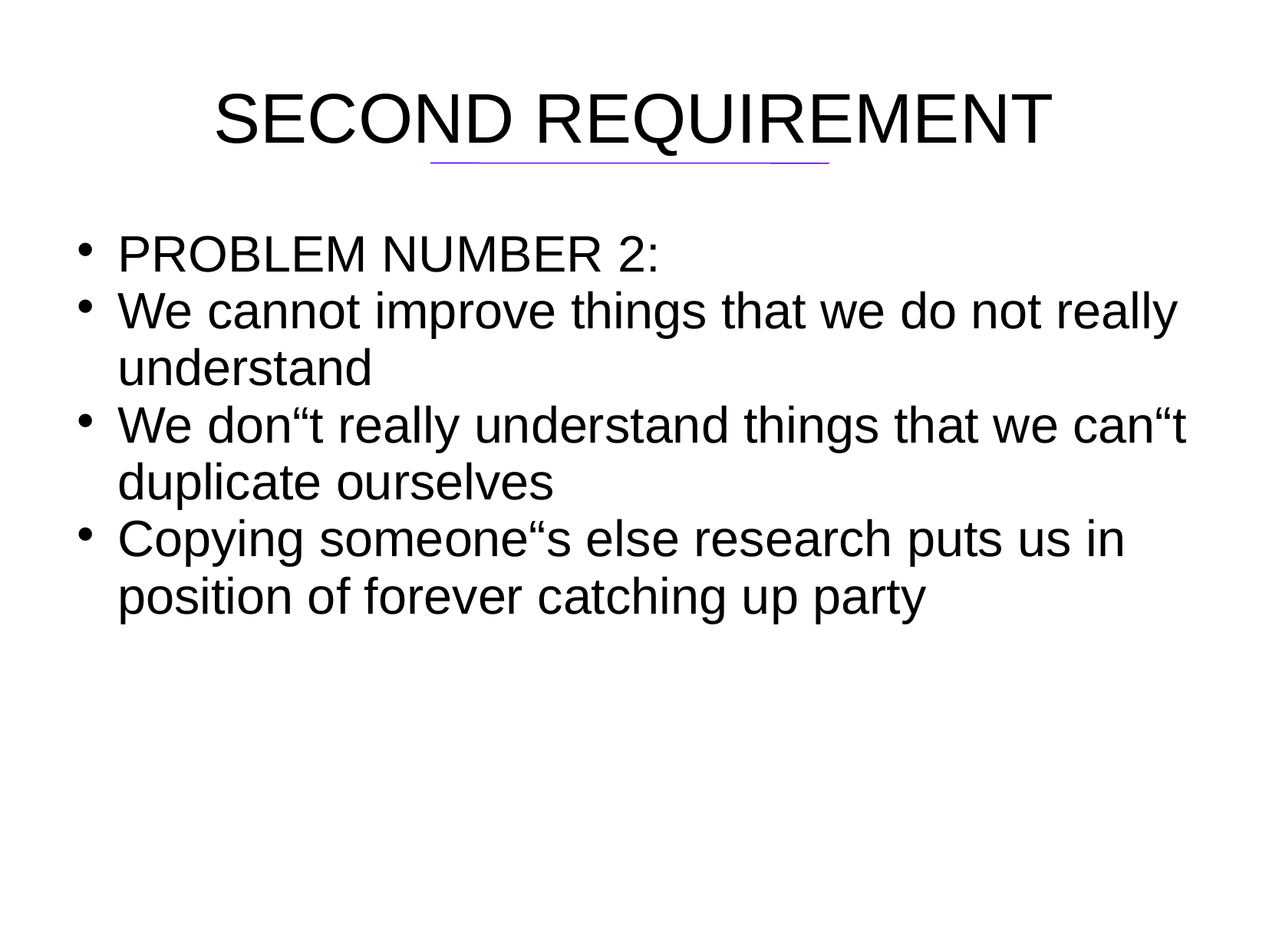

SECOND REQUIREMENT

PROBLEM NUMBER 2:
We cannot improve things that we do not really understand
We don“t really understand things that we can“t duplicate ourselves
Copying someone“s else research puts us in position of forever catching up party